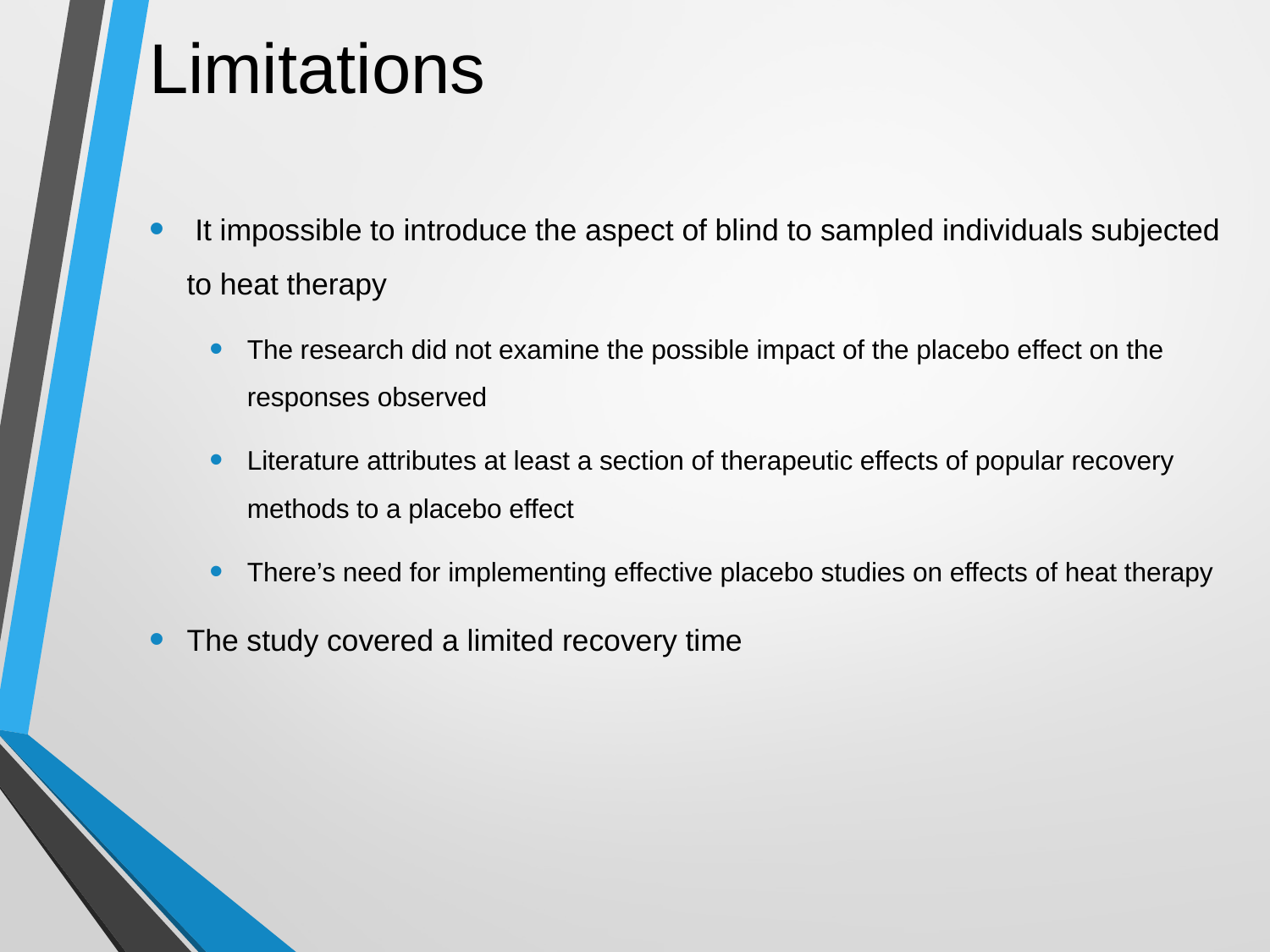

# Limitations
 It impossible to introduce the aspect of blind to sampled individuals subjected to heat therapy
The research did not examine the possible impact of the placebo effect on the responses observed
Literature attributes at least a section of therapeutic effects of popular recovery methods to a placebo effect
There’s need for implementing effective placebo studies on effects of heat therapy
The study covered a limited recovery time